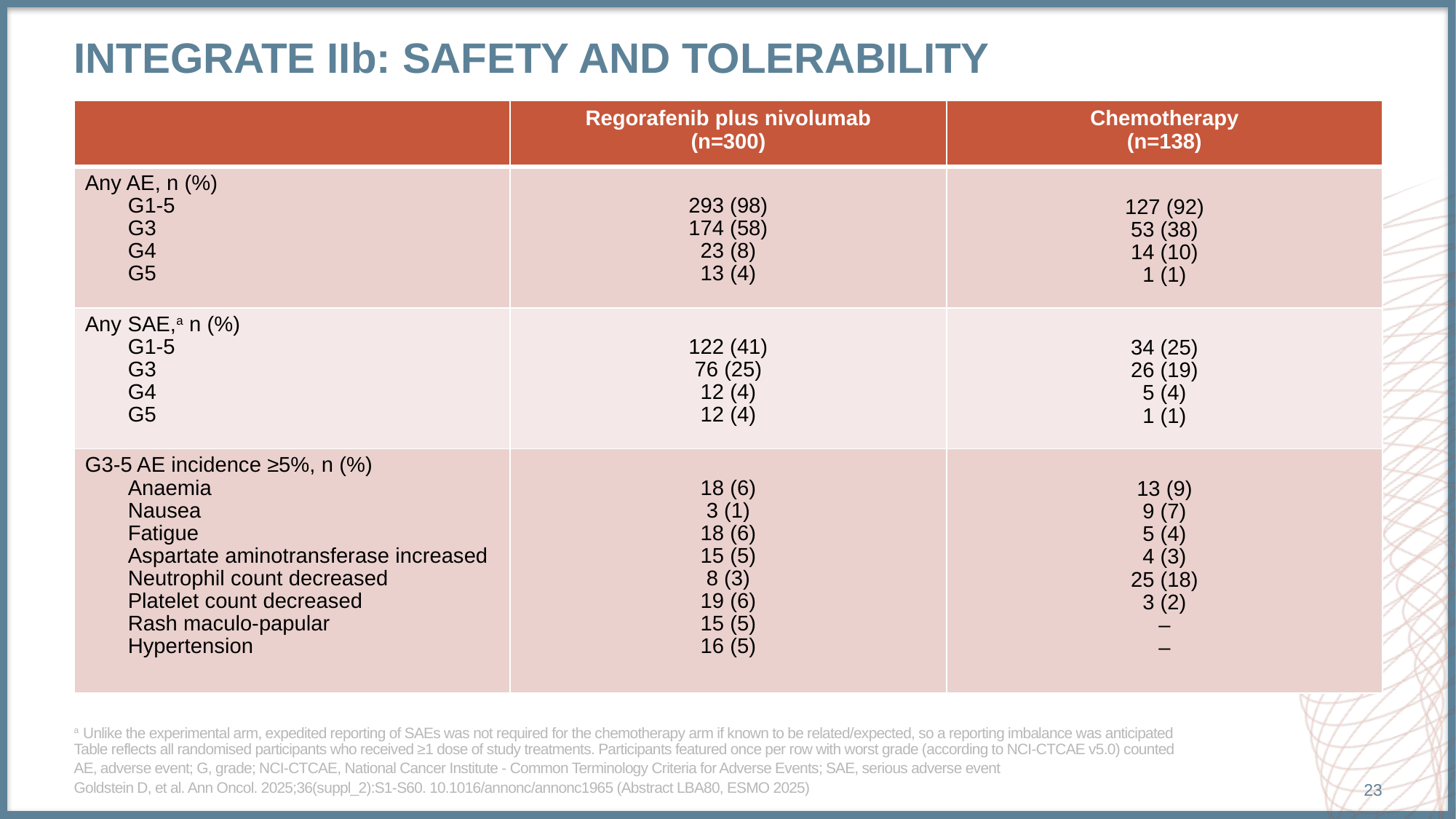

# INTEGRATE IIb: SAFETY AND TOLERABILITY
|  | Regorafenib plus nivolumab (n=300) | Chemotherapy (n=138) |
| --- | --- | --- |
| Any AE, n (%) G1-5 G3 G4 G5 | 293 (98) 174 (58) 23 (8) 13 (4) | 127 (92) 53 (38) 14 (10) 1 (1) |
| Any SAE,a n (%) G1-5 G3 G4 G5 | 122 (41) 76 (25) 12 (4) 12 (4) | 34 (25) 26 (19) 5 (4) 1 (1) |
| G3-5 AE incidence ≥5%, n (%) Anaemia Nausea Fatigue Aspartate aminotransferase increased Neutrophil count decreased Platelet count decreased Rash maculo-papular Hypertension | 18 (6) 3 (1) 18 (6) 15 (5) 8 (3) 19 (6) 15 (5) 16 (5) | 13 (9) 9 (7) 5 (4) 4 (3) 25 (18) 3 (2) – – |
a Unlike the experimental arm, expedited reporting of SAEs was not required for the chemotherapy arm if known to be related/expected, so a reporting imbalance was anticipated
Table reflects all randomised participants who received ≥1 dose of study treatments. Participants featured once per row with worst grade (according to NCI-CTCAE v5.0) counted
AE, adverse event; G, grade; NCI-CTCAE, National Cancer Institute - Common Terminology Criteria for Adverse Events; SAE, serious adverse event
Goldstein D, et al. Ann Oncol. 2025;36(suppl_2):S1-S60. 10.1016/annonc/annonc1965 (Abstract LBA80, ESMO 2025)
23